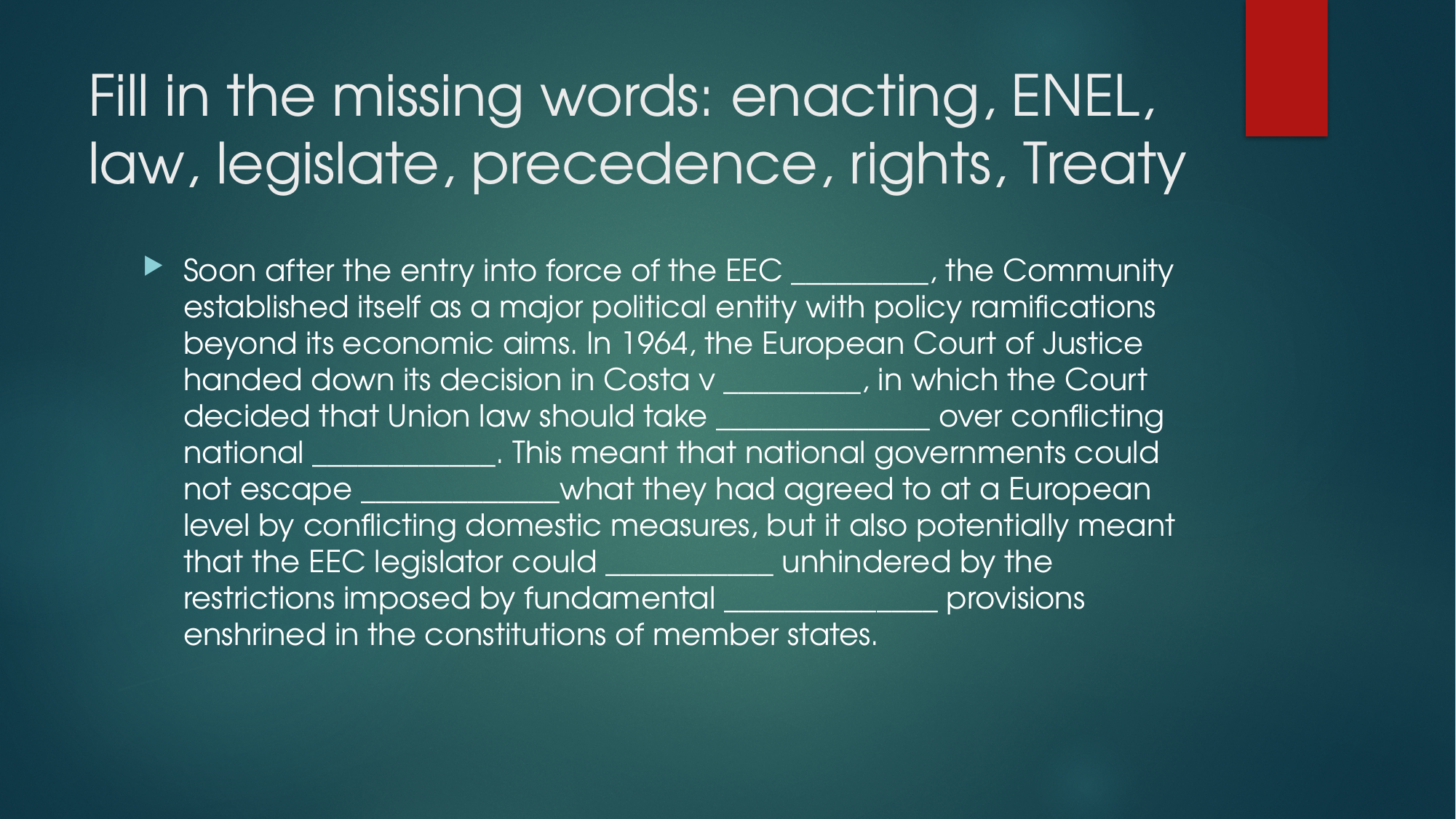

# Fill in the missing words: enacting, ENEL, law, legislate, precedence, rights, Treaty
Soon after the entry into force of the EEC _________, the Community established itself as a major political entity with policy ramifications beyond its economic aims. In 1964, the European Court of Justice  handed down its decision in Costa v _________, in which the Court decided that Union law should take ______________ over conflicting national ____________. This meant that national governments could not escape _____________what they had agreed to at a European level by conflicting domestic measures, but it also potentially meant that the EEC legislator could ___________ unhindered by the restrictions imposed by fundamental ______________ provisions enshrined in the constitutions of member states.